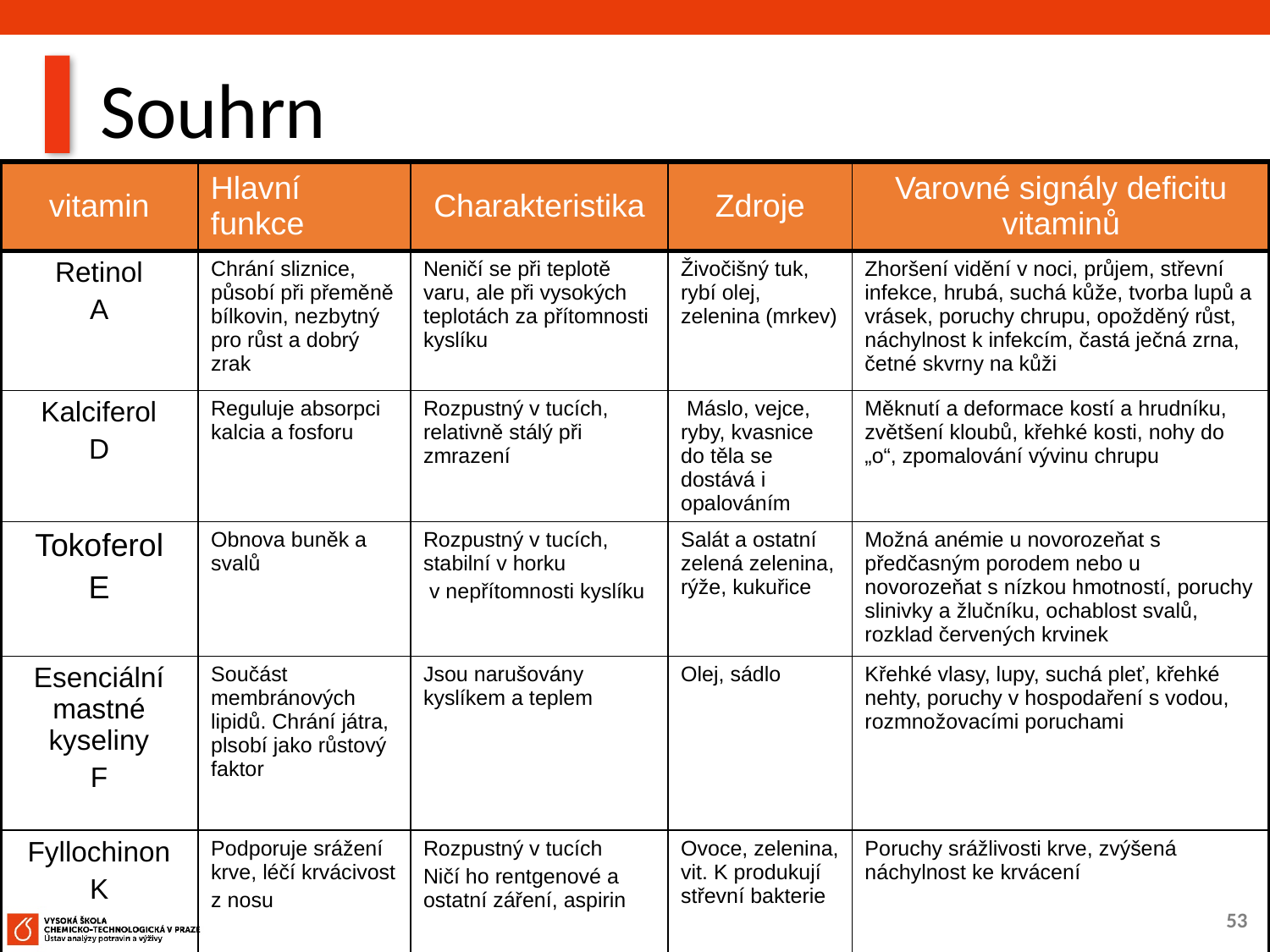

# Souhrn
| vitamin | Hlavní funkce | Charakteristika | Zdroje | Varovné signály deficitu vitaminů |
| --- | --- | --- | --- | --- |
| Retinol A | Chrání sliznice, působí při přeměně bílkovin, nezbytný pro růst a dobrý zrak | Neničí se při teplotě varu, ale při vysokých teplotách za přítomnosti kyslíku | Živočišný tuk, rybí olej, zelenina (mrkev) | Zhoršení vidění v noci, průjem, střevní infekce, hrubá, suchá kůže, tvorba lupů a vrásek, poruchy chrupu, opožděný růst, náchylnost k infekcím, častá ječná zrna, četné skvrny na kůži |
| Kalciferol D | Reguluje absorpci kalcia a fosforu | Rozpustný v tucích, relativně stálý při zmrazení | Máslo, vejce, ryby, kvasnice do těla se dostává i opalováním | Měknutí a deformace kostí a hrudníku, zvětšení kloubů, křehké kosti, nohy do „o“, zpomalování vývinu chrupu |
| Tokoferol E | Obnova buněk a svalů | Rozpustný v tucích, stabilní v horku v nepřítomnosti kyslíku | Salát a ostatní zelená zelenina, rýže, kukuřice | Možná anémie u novorozeňat s předčasným porodem nebo u novorozeňat s nízkou hmotností, poruchy slinivky a žlučníku, ochablost svalů, rozklad červených krvinek |
| Esenciální mastné kyseliny F | Součást membránových lipidů. Chrání játra, plsobí jako růstový faktor | Jsou narušovány kyslíkem a teplem | Olej, sádlo | Křehké vlasy, lupy, suchá pleť, křehké nehty, poruchy v hospodaření s vodou, rozmnožovacími poruchami |
| Fyllochinon K | Podporuje srážení krve, léčí krvácivost z nosu | Rozpustný v tucích Ničí ho rentgenové a ostatní záření, aspirin | Ovoce, zelenina, vit. K produkují střevní bakterie | Poruchy srážlivosti krve, zvýšená náchylnost ke krvácení |